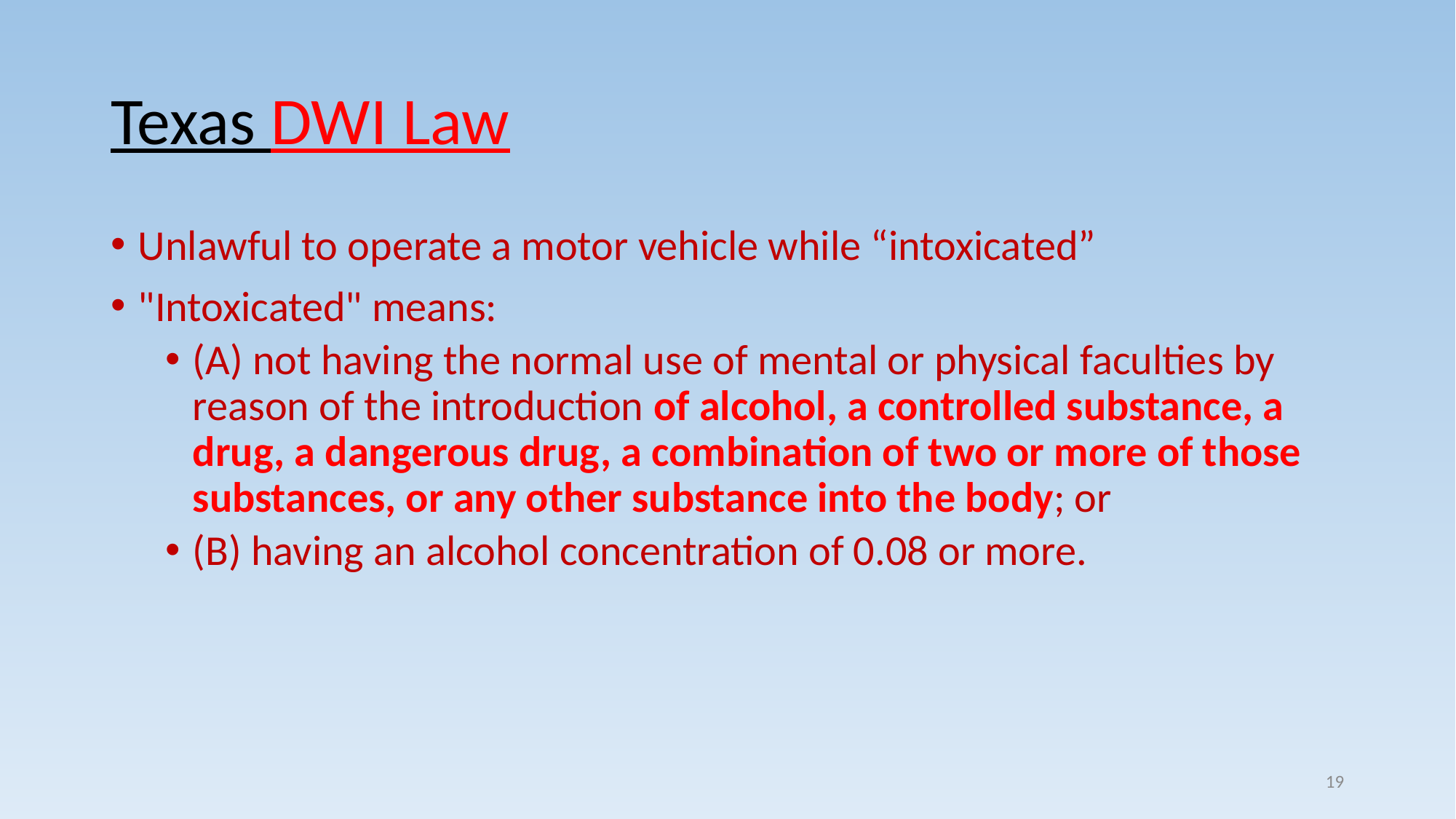

# Texas DWI Law
Unlawful to operate a motor vehicle while “intoxicated”
"Intoxicated" means:
(A) not having the normal use of mental or physical faculties by reason of the introduction of alcohol, a controlled substance, a drug, a dangerous drug, a combination of two or more of those substances, or any other substance into the body; or
(B) having an alcohol concentration of 0.08 or more.

19